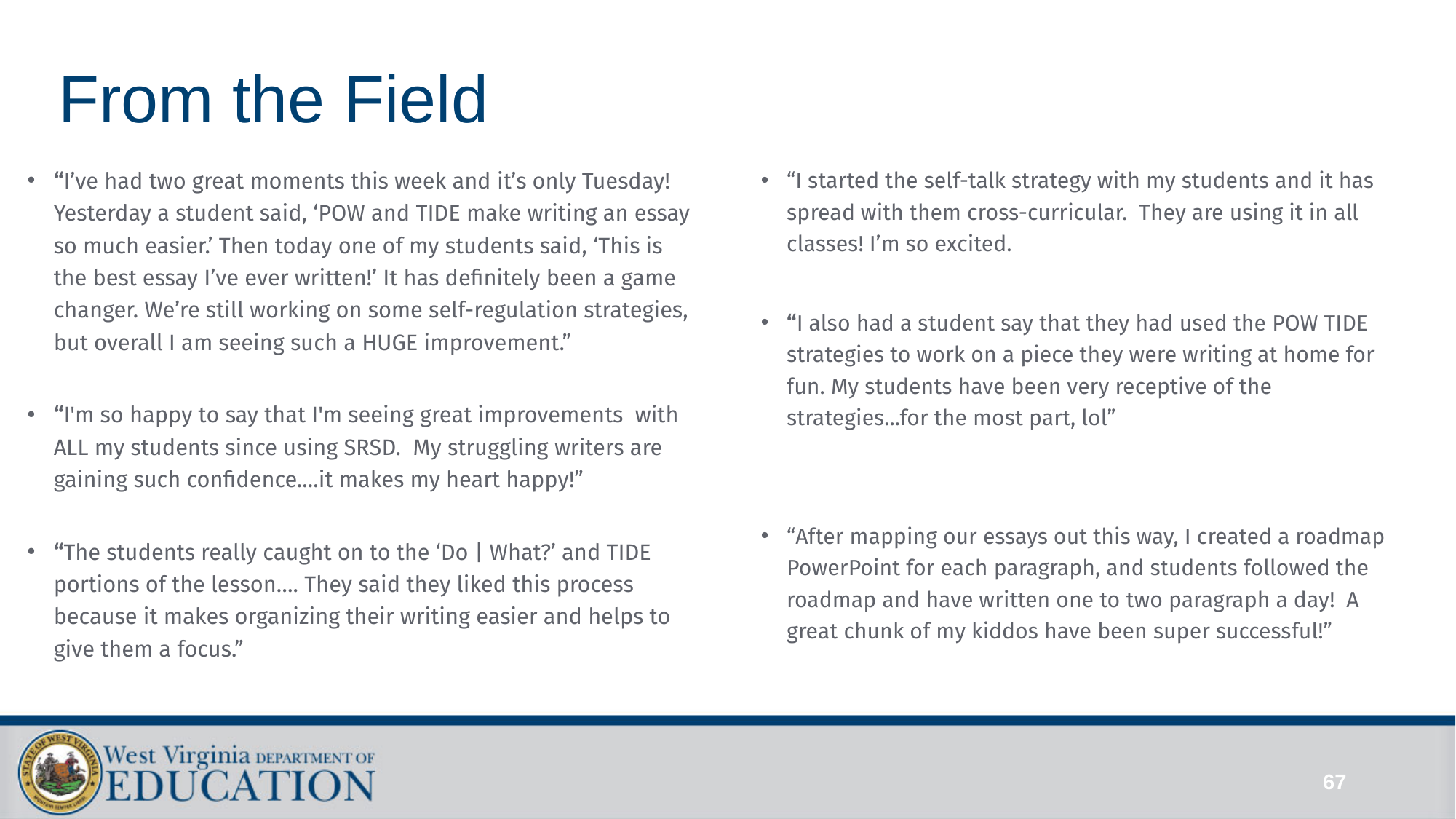

# From the Field
“I’ve had two great moments this week and it’s only Tuesday! Yesterday a student said, ‘POW and TIDE make writing an essay so much easier.’ Then today one of my students said, ‘This is the best essay I’ve ever written!’ It has definitely been a game changer. We’re still working on some self-regulation strategies, but overall I am seeing such a HUGE improvement.”

“I'm so happy to say that I'm seeing great improvements  with ALL my students since using SRSD.  My struggling writers are gaining such confidence....it makes my heart happy!”

“The students really caught on to the ‘Do | What?’ and TIDE portions of the lesson…. They said they liked this process because it makes organizing their writing easier and helps to give them a focus.”

“I started the self-talk strategy with my students and it has spread with them cross-curricular.  They are using it in all classes! I’m so excited.

“I also had a student say that they had used the POW TIDE strategies to work on a piece they were writing at home for fun. My students have been very receptive of the strategies...for the most part, lol”

“After mapping our essays out this way, I created a roadmap PowerPoint for each paragraph, and students followed the roadmap and have written one to two paragraph a day!  A great chunk of my kiddos have been super successful!”

67